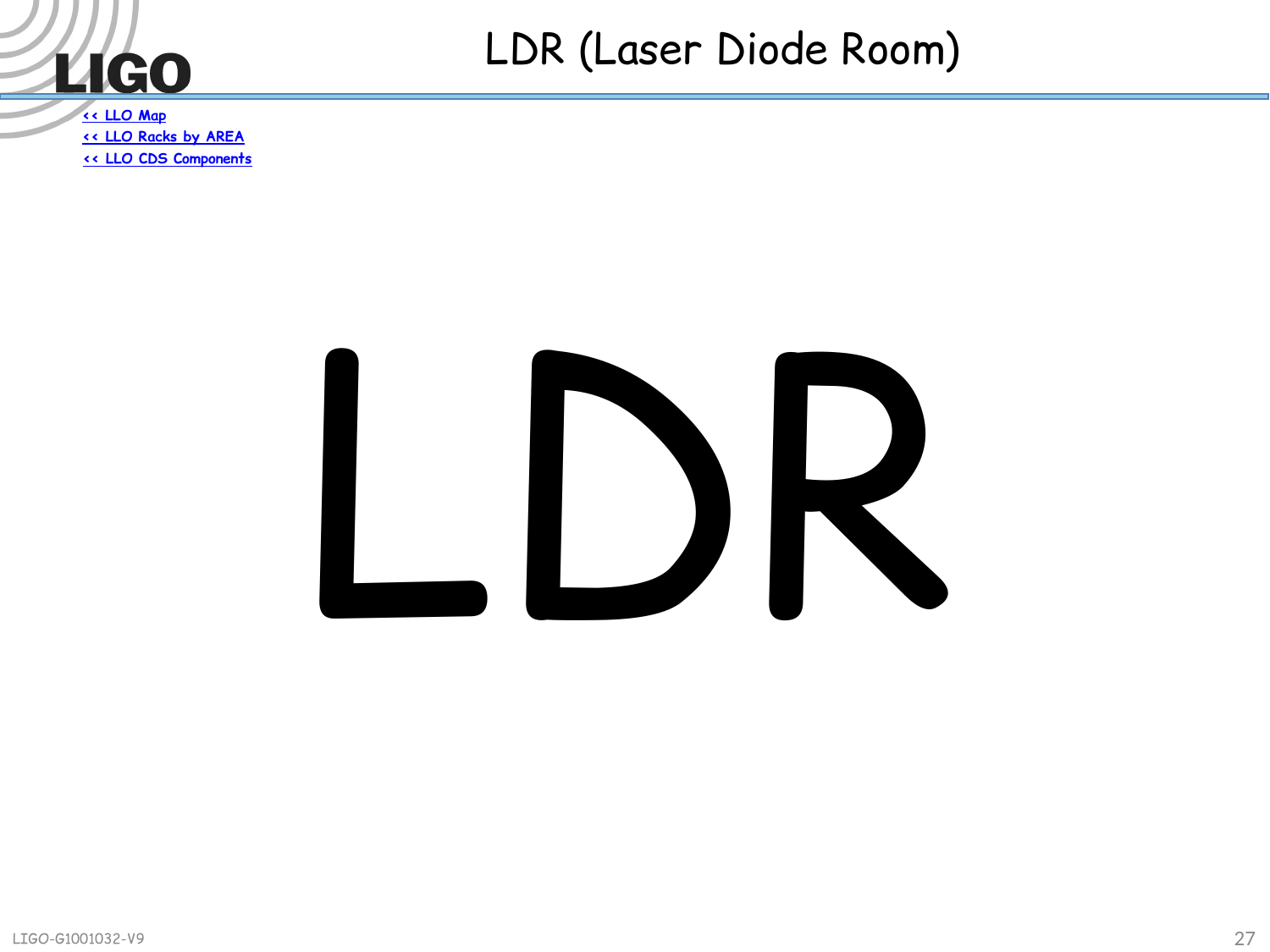

# LDR (Laser Diode Room)
<< LLO Map
<< LLO Racks by AREA
<< LLO CDS Components
LDR
27
LIGO-G1001032-V9